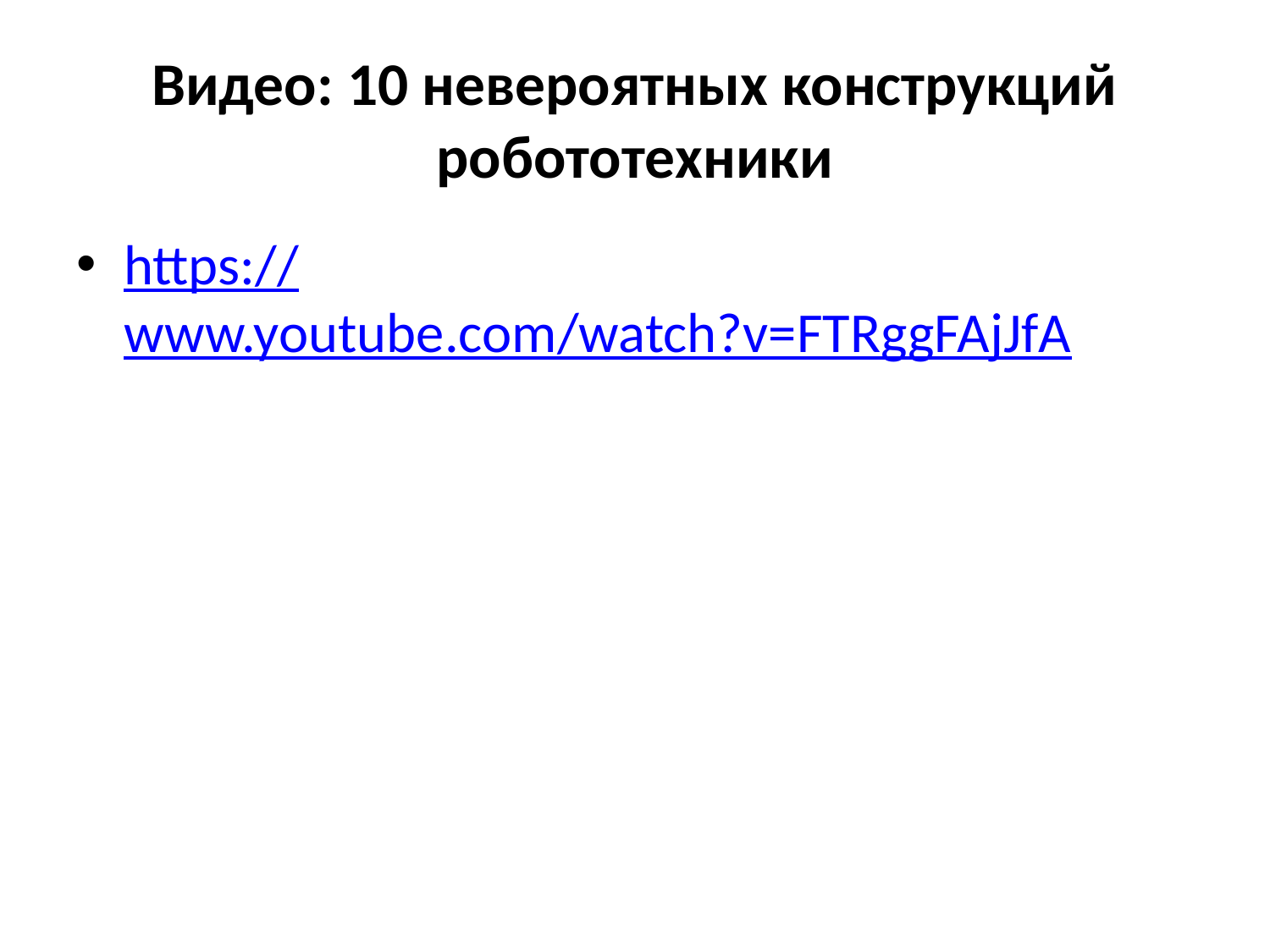

# Видео: 10 невероятных конструкций робототехники
https://www.youtube.com/watch?v=FTRggFAjJfA